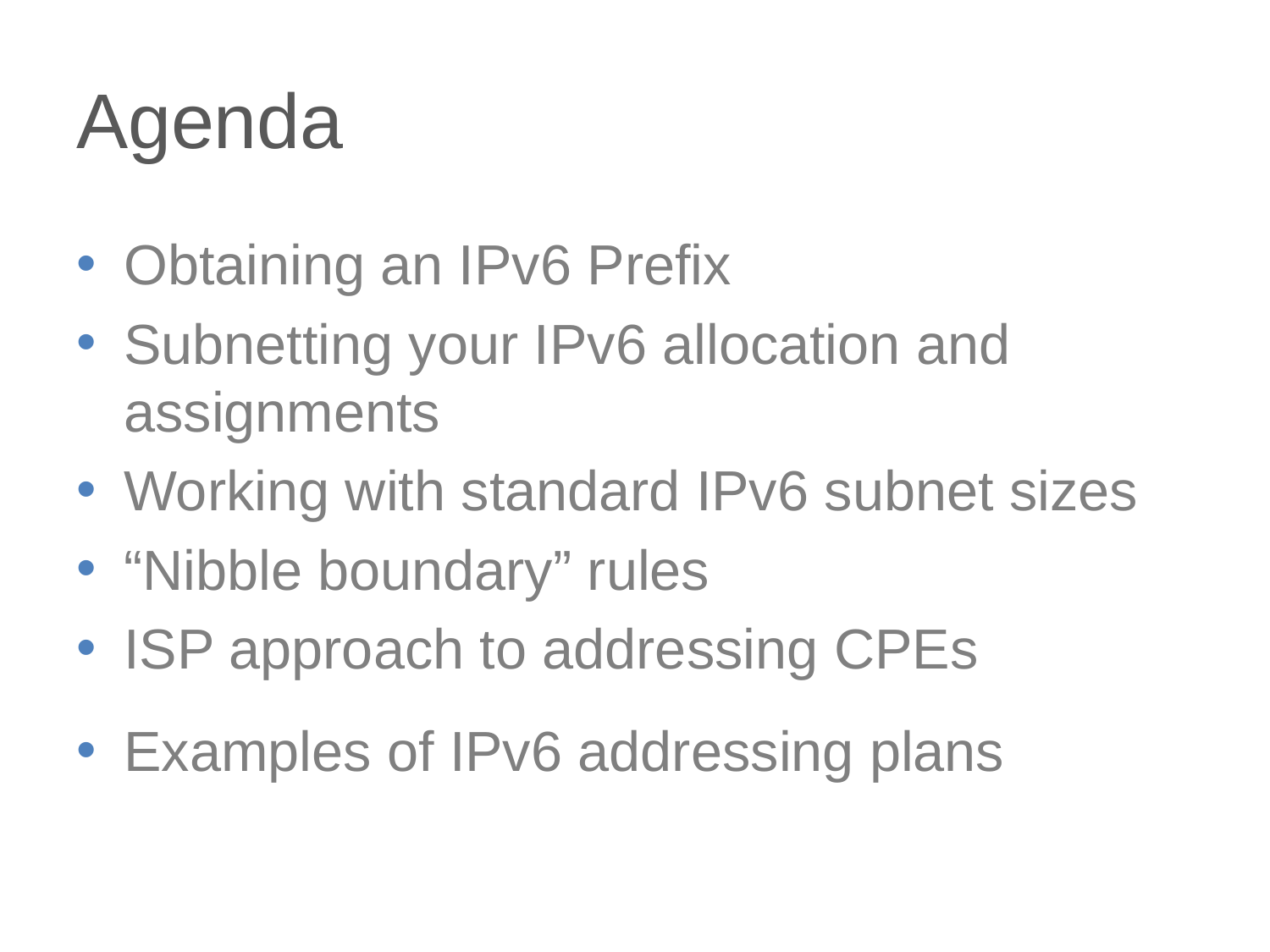

# Agenda
Obtaining an IPv6 Prefix
Subnetting your IPv6 allocation and assignments
Working with standard IPv6 subnet sizes
“Nibble boundary” rules
ISP approach to addressing CPEs
Examples of IPv6 addressing plans